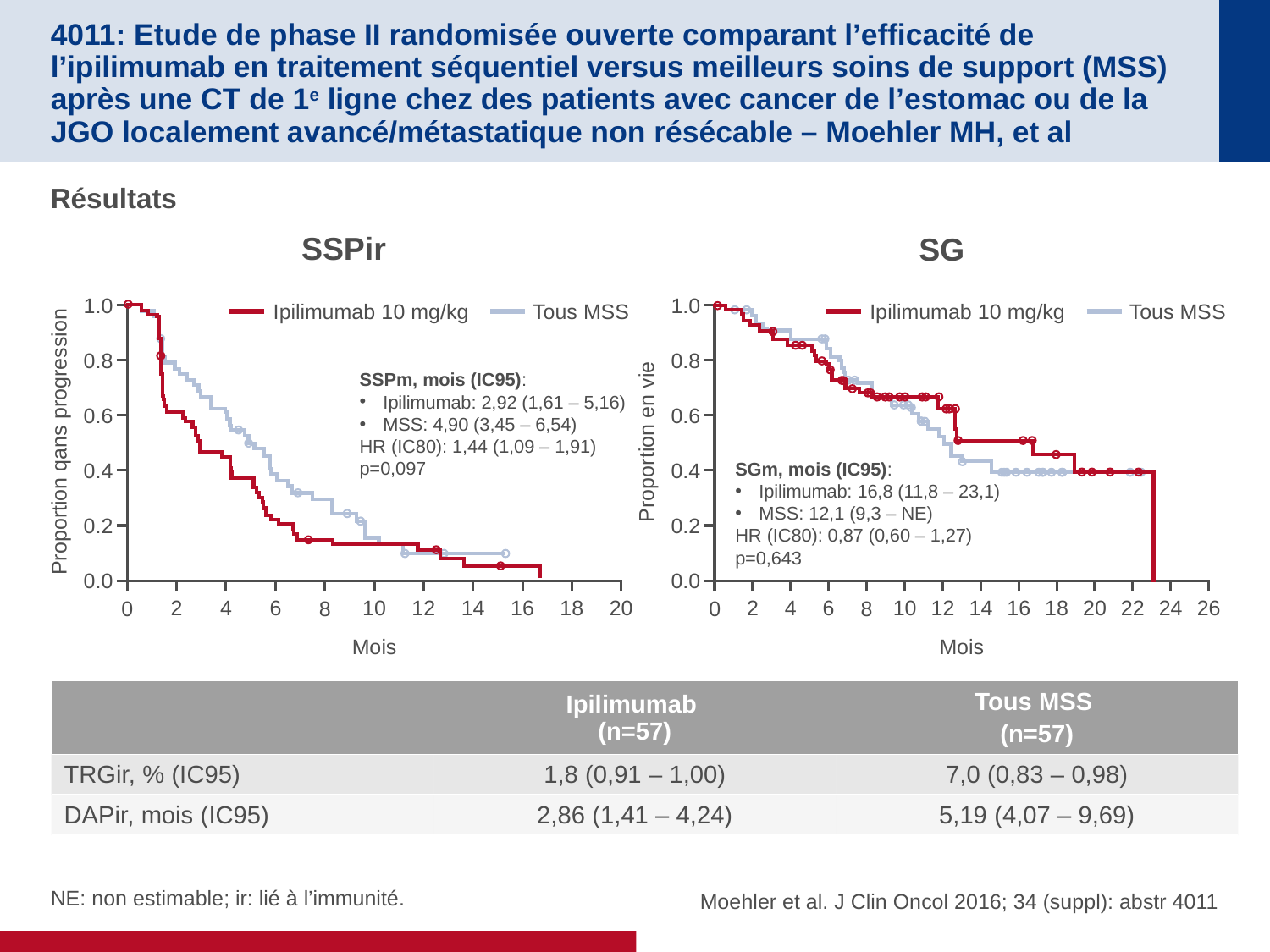

# 4011: Etude de phase II randomisée ouverte comparant l’efficacité de l’ipilimumab en traitement séquentiel versus meilleurs soins de support (MSS) après une CT de 1e ligne chez des patients avec cancer de l’estomac ou de la JGO localement avancé/métastatique non résécable – Moehler MH, et al
Résultats

SSPir
SG
1.0
Ipilimumab 10 mg/kg
Tous MSS

0.8
SSPm, mois (IC95):
Ipilimumab: 2,92 (1,61 – 5,16)
MSS: 4,90 (3,45 – 6,54)
HR (IC80): 1,44 (1,09 – 1,91)
p=0,097
0.6
Proportion qans progression
0.4
0.2
0.0
2
4
6
10
12
14
16
18
20
0
8
Mois
1.0
Ipilimumab 10 mg/kg

Tous MSS

0.8
0.6
Proportion en vie
SGm, mois (IC95):
Ipilimumab: 16,8 (11,8 – 23,1)
MSS: 12,1 (9,3 – NE)
HR (IC80): 0,87 (0,60 – 1,27)
p=0,643
0.4
0.2
0.0
2
4
6
10
12
14
16
18
20
22
24
26
0
8
Mois
|  | Ipilimumab (n=57) | Tous MSS (n=57) |
| --- | --- | --- |
| TRGir, % (IC95) | 1,8 (0,91 – 1,00) | 7,0 (0,83 – 0,98) |
| DAPir, mois (IC95) | 2,86 (1,41 – 4,24) | 5,19 (4,07 – 9,69) |
 Moehler et al. J Clin Oncol 2016; 34 (suppl): abstr 4011
NE: non estimable; ir: lié à l’immunité.